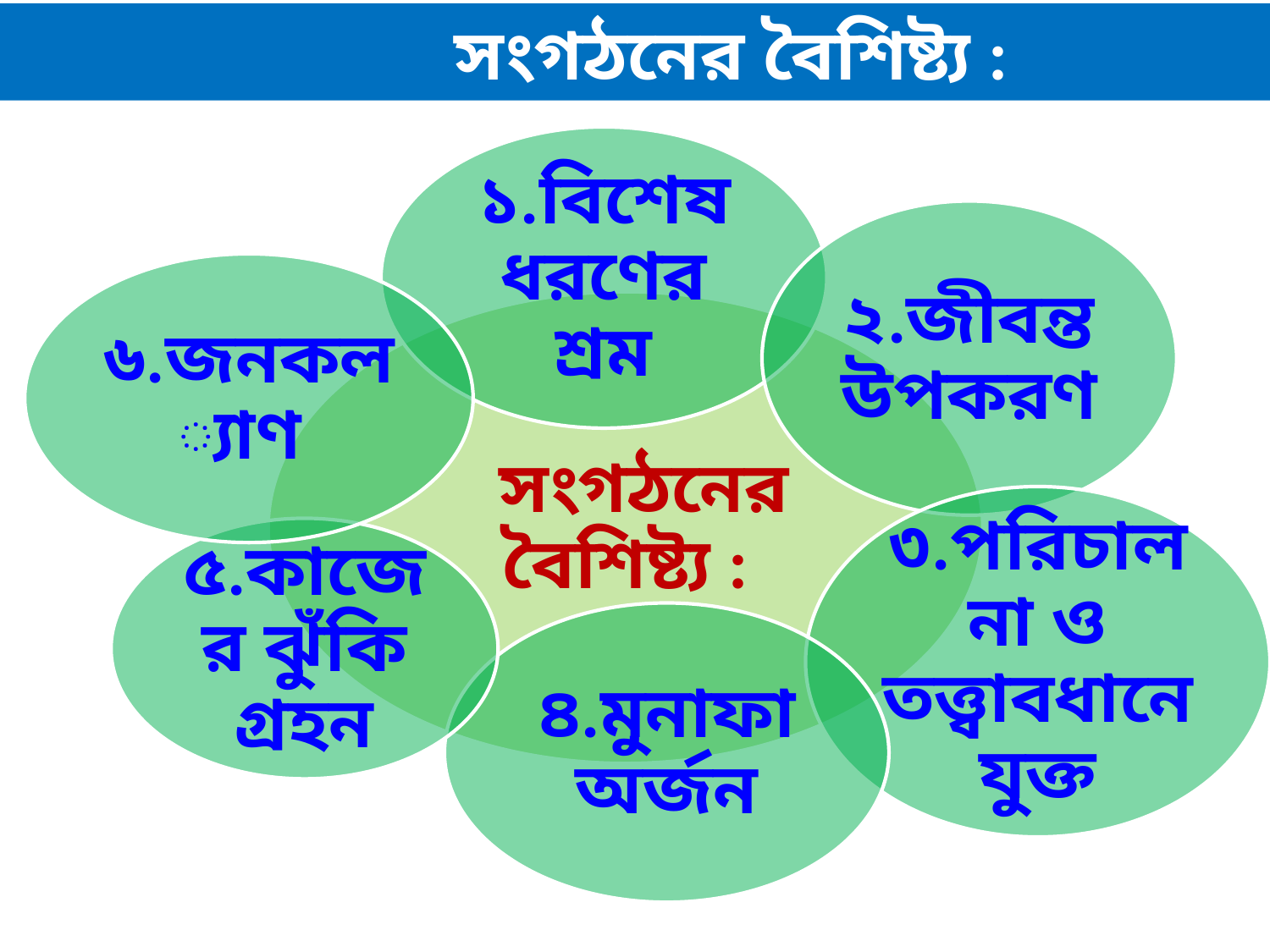

সংগঠনের বৈশিষ্ট্য :
  সংগঠনের বৈশিষ্ট্য :
১.বিশেষ ধরণের শ্রম
২.জীবন্ত উপকরণ
৩.পরিচালনা ও তত্ত্বাবধানে যুক্ত
৪.মুনাফা অর্জন
৫.কাজের ঝুঁকি গ্রহন
৬.জনকল্যাণ